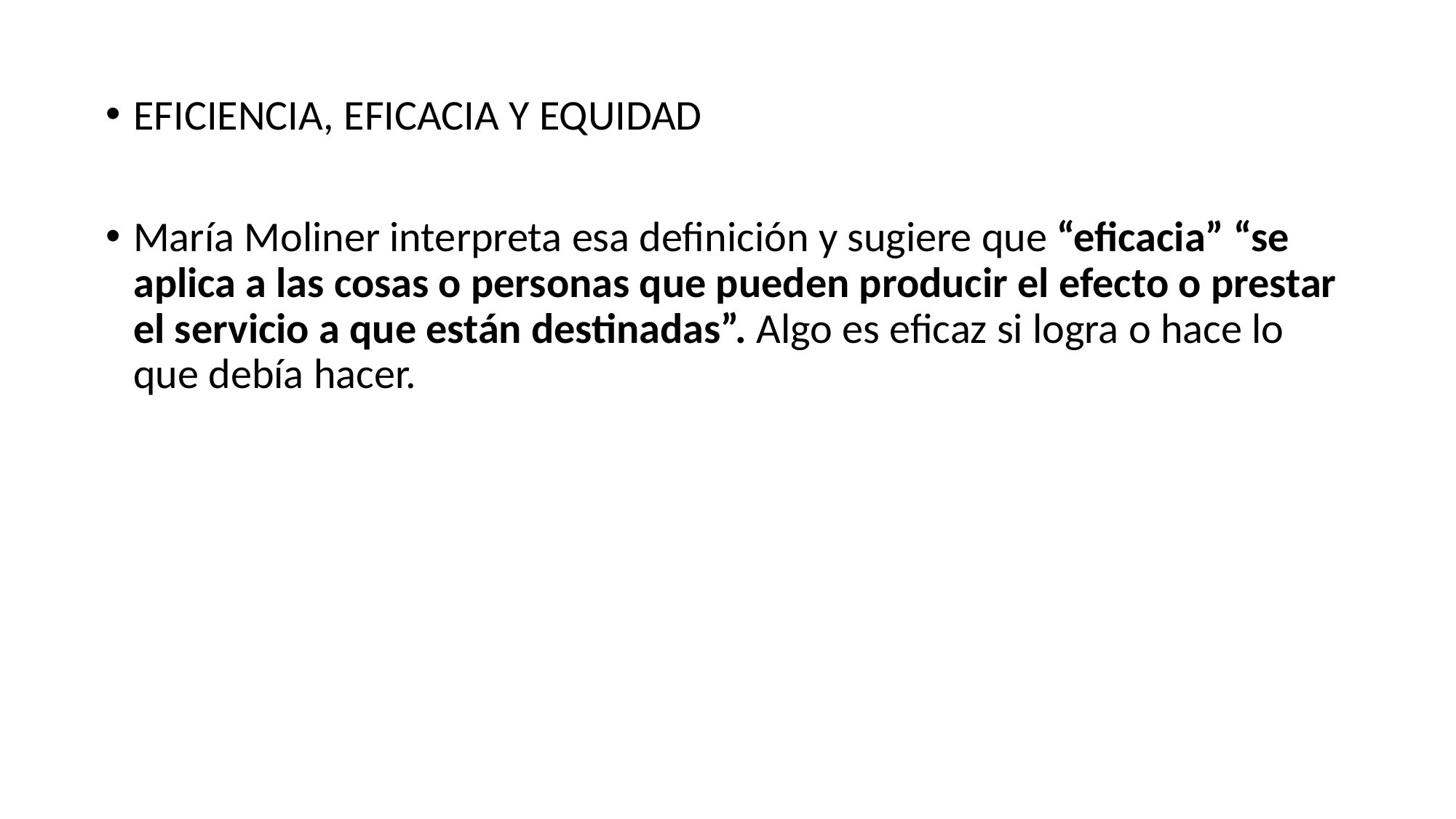

EFICIENCIA, EFICACIA Y EQUIDAD

María Moliner interpreta esa definición y sugiere que “eficacia” “se aplica a las cosas o personas que pueden producir el efecto o prestar el servicio a que están destinadas”. Algo es eficaz si logra o hace lo que debía hacer.